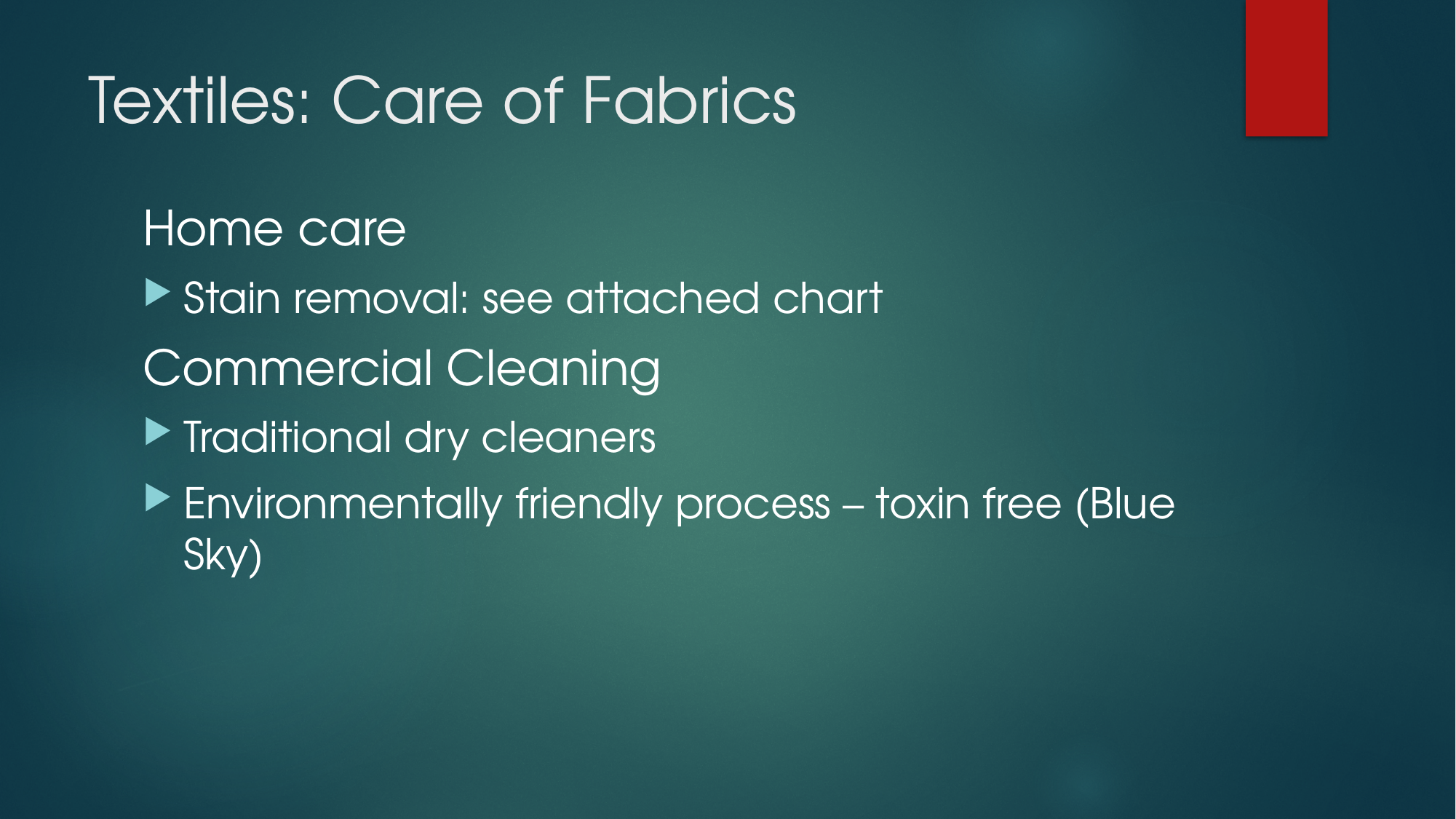

# Textiles: Care of Fabrics
Home care
Stain removal: see attached chart
Commercial Cleaning
Traditional dry cleaners
Environmentally friendly process – toxin free (Blue Sky)